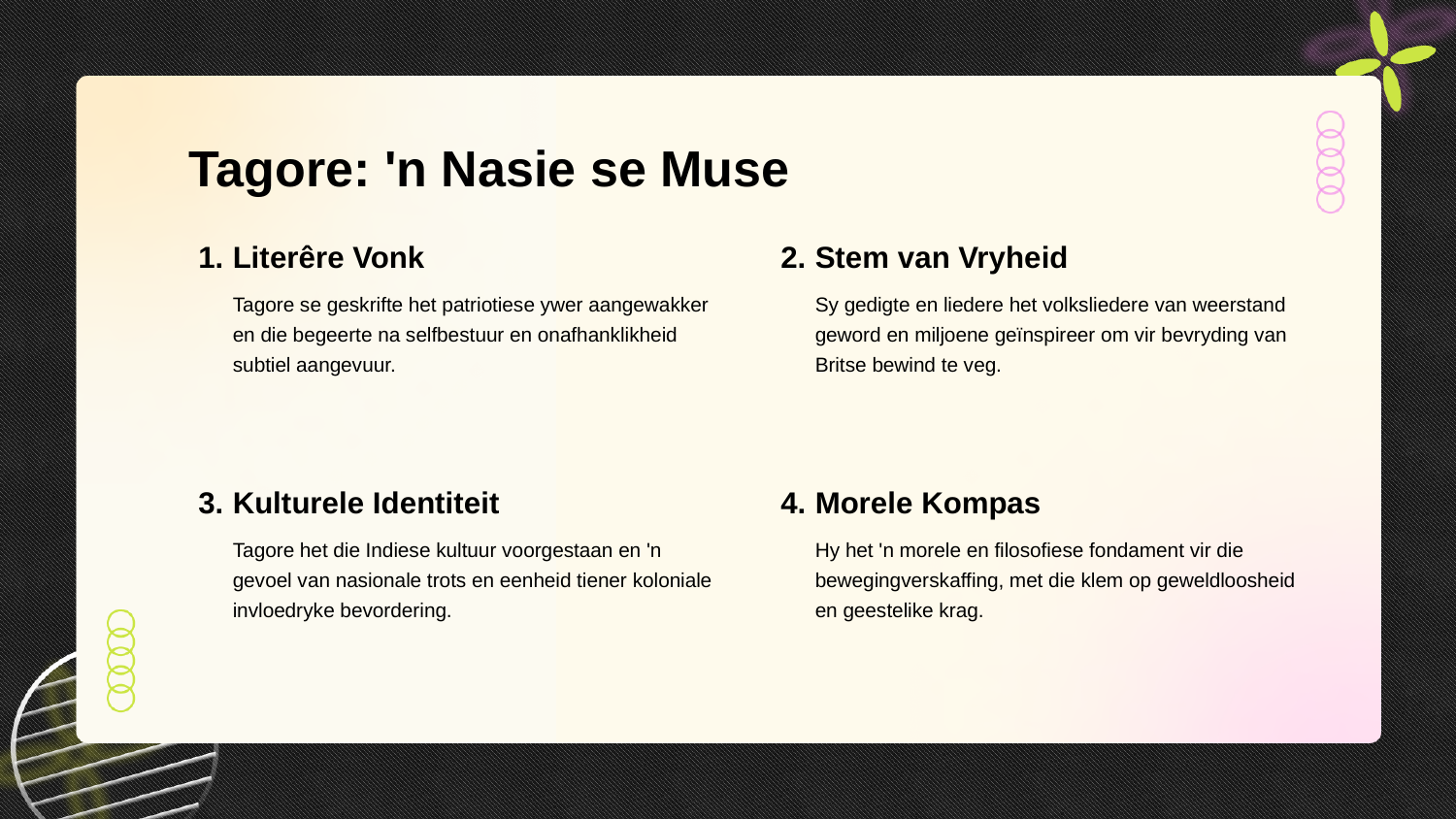

Tagore: 'n Nasie se Muse
1.
Literêre Vonk
2.
Stem van Vryheid
Tagore se geskrifte het patriotiese ywer aangewakker en die begeerte na selfbestuur en onafhanklikheid subtiel aangevuur.
Sy gedigte en liedere het volksliedere van weerstand geword en miljoene geïnspireer om vir bevryding van Britse bewind te veg.
3.
Kulturele Identiteit
4.
Morele Kompas
Tagore het die Indiese kultuur voorgestaan ​​​​en 'n gevoel van nasionale trots en eenheid tiener koloniale invloedryke bevordering.
Hy het 'n morele en filosofiese fondament vir die bewegingverskaffing, met die klem op geweldloosheid en geestelike krag.